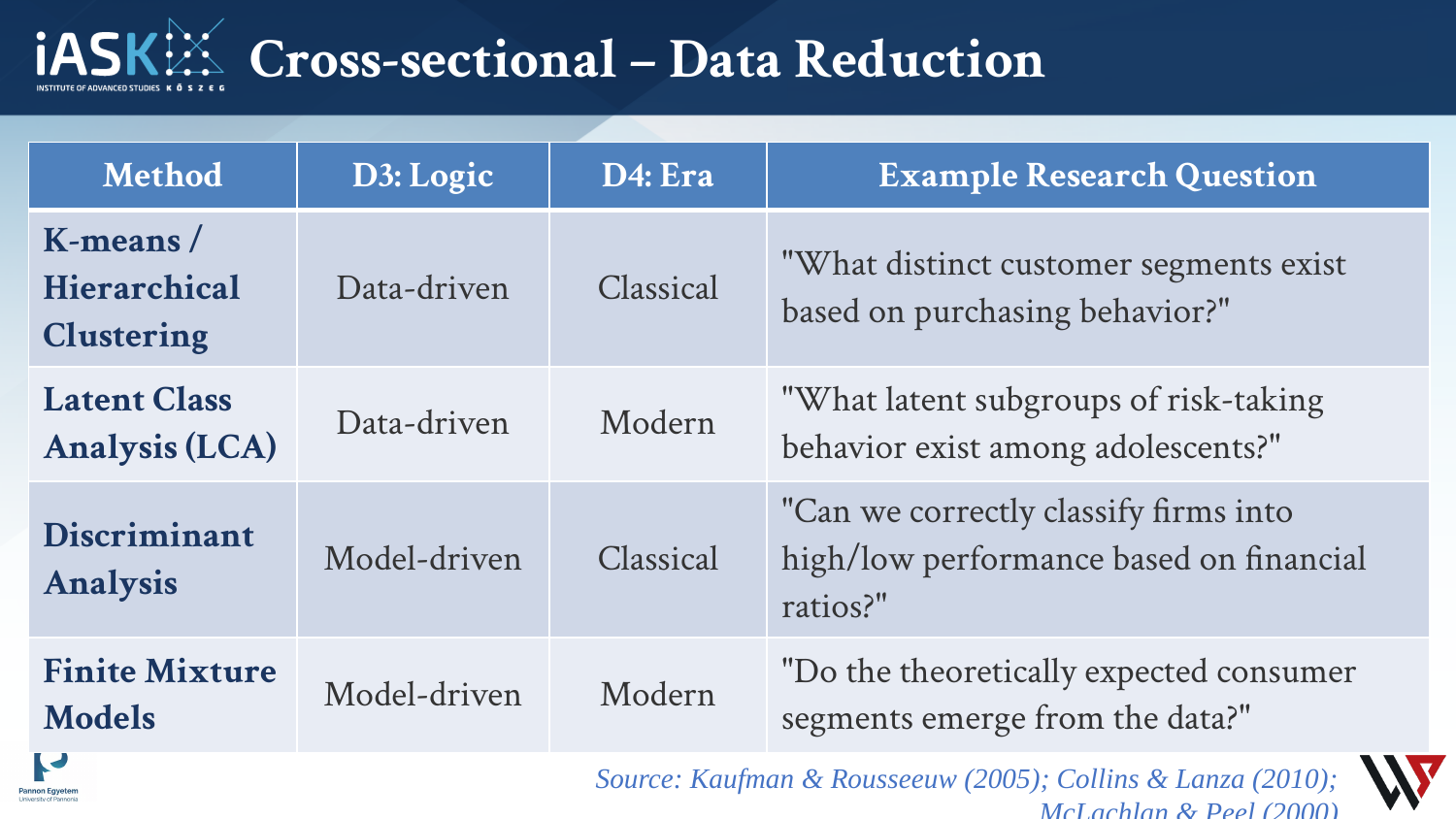

# Cross-sectional – Data Reduction
| Method | D3: Logic | D4: Era | Example Research Question |
| --- | --- | --- | --- |
| K-means / Hierarchical Clustering | Data-driven | Classical | "What distinct customer segments exist based on purchasing behavior?" |
| Latent Class Analysis (LCA) | Data-driven | Modern | "What latent subgroups of risk-taking behavior exist among adolescents?" |
| Discriminant Analysis | Model-driven | Classical | "Can we correctly classify firms into high/low performance based on financial ratios?" |
| Finite Mixture Models | Model-driven | Modern | "Do the theoretically expected consumer segments emerge from the data?" |
Source: Kaufman & Rousseeuw (2005); Collins & Lanza (2010); McLachlan & Peel (2000)